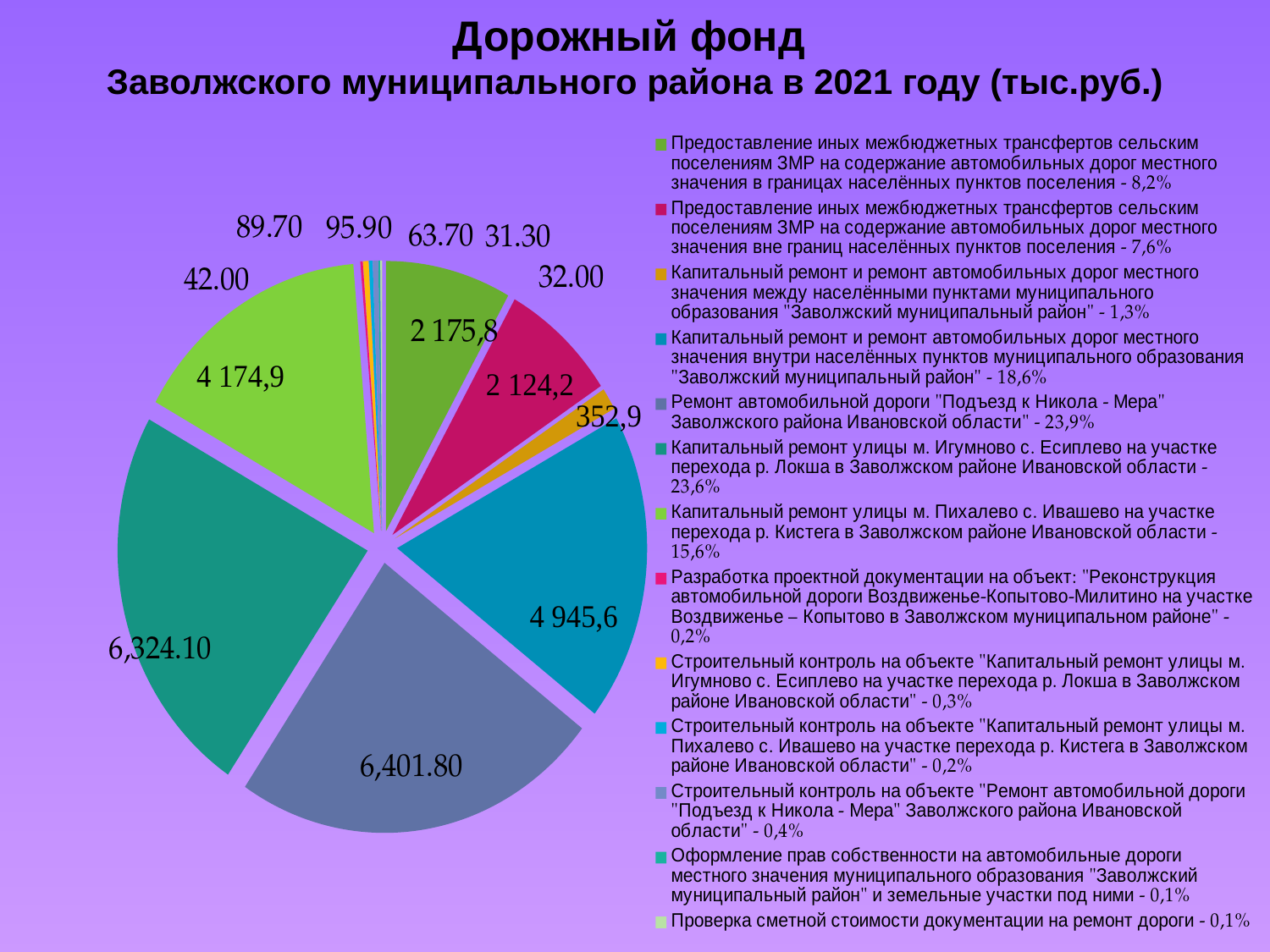

# Дорожный фонд Заволжского муниципального района в 2021 году (тыс.руб.)

### Chart

| Category | Ряд 1 |
|---|---|
| Предоставление иных межбюджетных трансфертов сельским поселениям ЗМР на содержание автомобильных дорог местного значения в границах населённых пунктов поселения - 8,2% | 2175.8 |
| Предоставление иных межбюджетных трансфертов сельским поселениям ЗМР на содержание автомобильных дорог местного значения вне границ населённых пунктов поселения - 7,6% | 2024.2 |
| Капитальный ремонт и ремонт автомобильных дорог местного значения между населёнными пунктами муниципального образования "Заволжский муниципальный район" - 1,3% | 352.9 |
| Капитальный ремонт и ремонт автомобильных дорог местного значения внутри населённых пунктов муниципального образования "Заволжский муниципальный район" - 18,6% | 4945.6 |
| Ремонт автомобильной дороги "Подъезд к Никола - Мера" Заволжского района Ивановской области" - 23,9% | 6401.8 |
| Капитальный ремонт улицы м. Игумново с. Есиплево на участке перехода р. Локша в Заволжском районе Ивановской области - 23,6% | 6324.1 |
| Капитальный ремонт улицы м. Пихалево с. Ивашево на участке перехода р. Кистега в Заволжском районе Ивановской области - 15,6% | 4174.900000000001 |
| Разработка проектной документации на объект: "Реконструкция автомобильной дороги Воздвиженье-Копытово-Милитино на участке Воздвиженье – Копытово в Заволжском муниципальном районе" - 0,2% | 42.0 |
| Строительный контроль на объекте "Капитальный ремонт улицы м. Игумново с. Есиплево на участке перехода р. Локша в Заволжском районе Ивановской области" - 0,3% | 95.9 |
| Строительный контроль на объекте "Капитальный ремонт улицы м. Пихалево с. Ивашево на участке перехода р. Кистега в Заволжском районе Ивановской области" - 0,2% | 63.7 |
| Строительный контроль на объекте "Ремонт автомобильной дороги "Подъезд к Никола - Мера" Заволжского района Ивановской области" - 0,4% | 89.7 |
| Оформление прав собственности на автомобильные дороги местного значения муниципального образования "Заволжский муниципальный район" и земельные участки под ними - 0,1% | 32.0 |
| Проверка сметной стоимости документации на ремонт дороги - 0,1% | 31.3 |